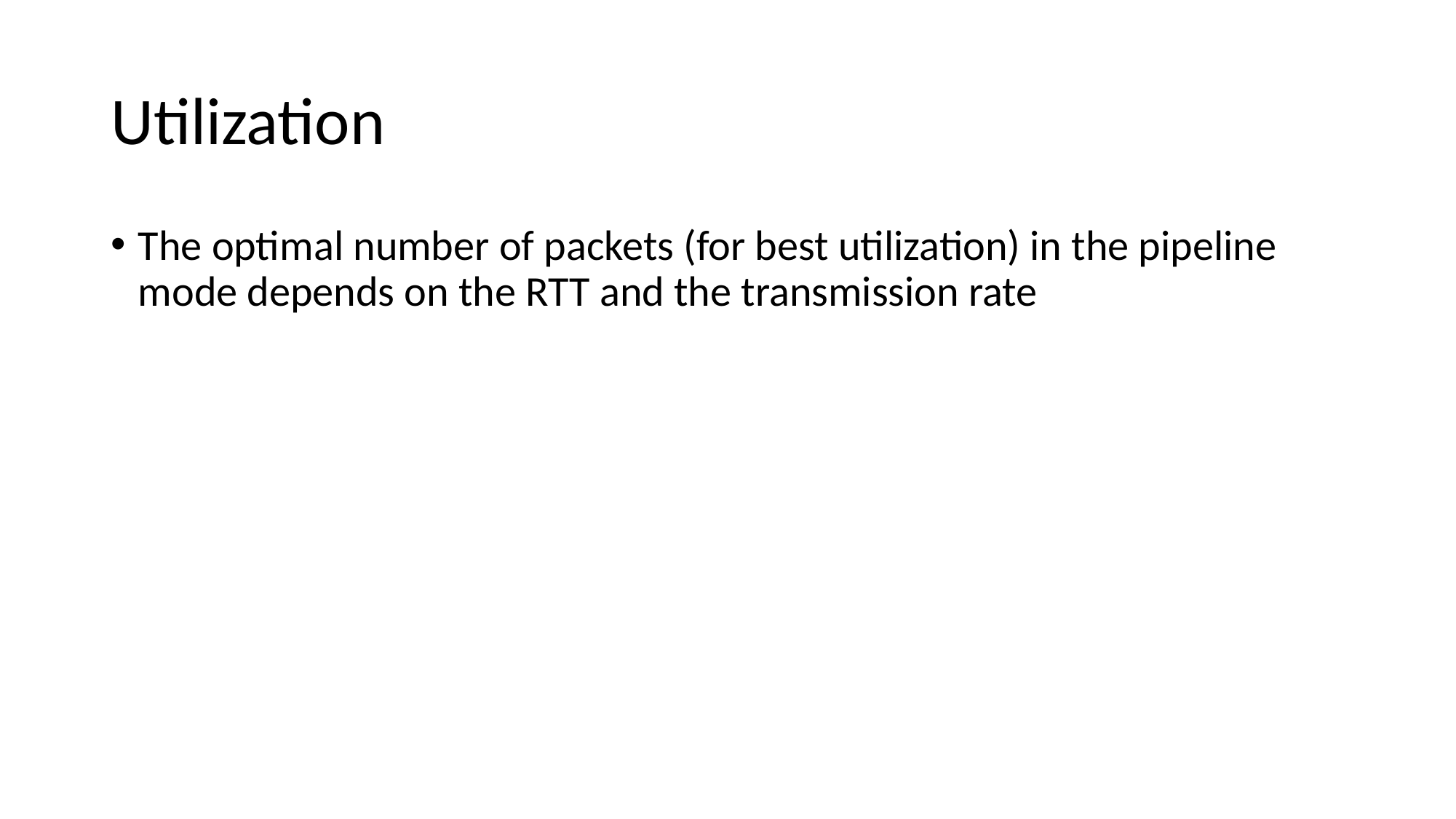

# Utilization
The optimal number of packets (for best utilization) in the pipeline mode depends on the RTT and the transmission rate